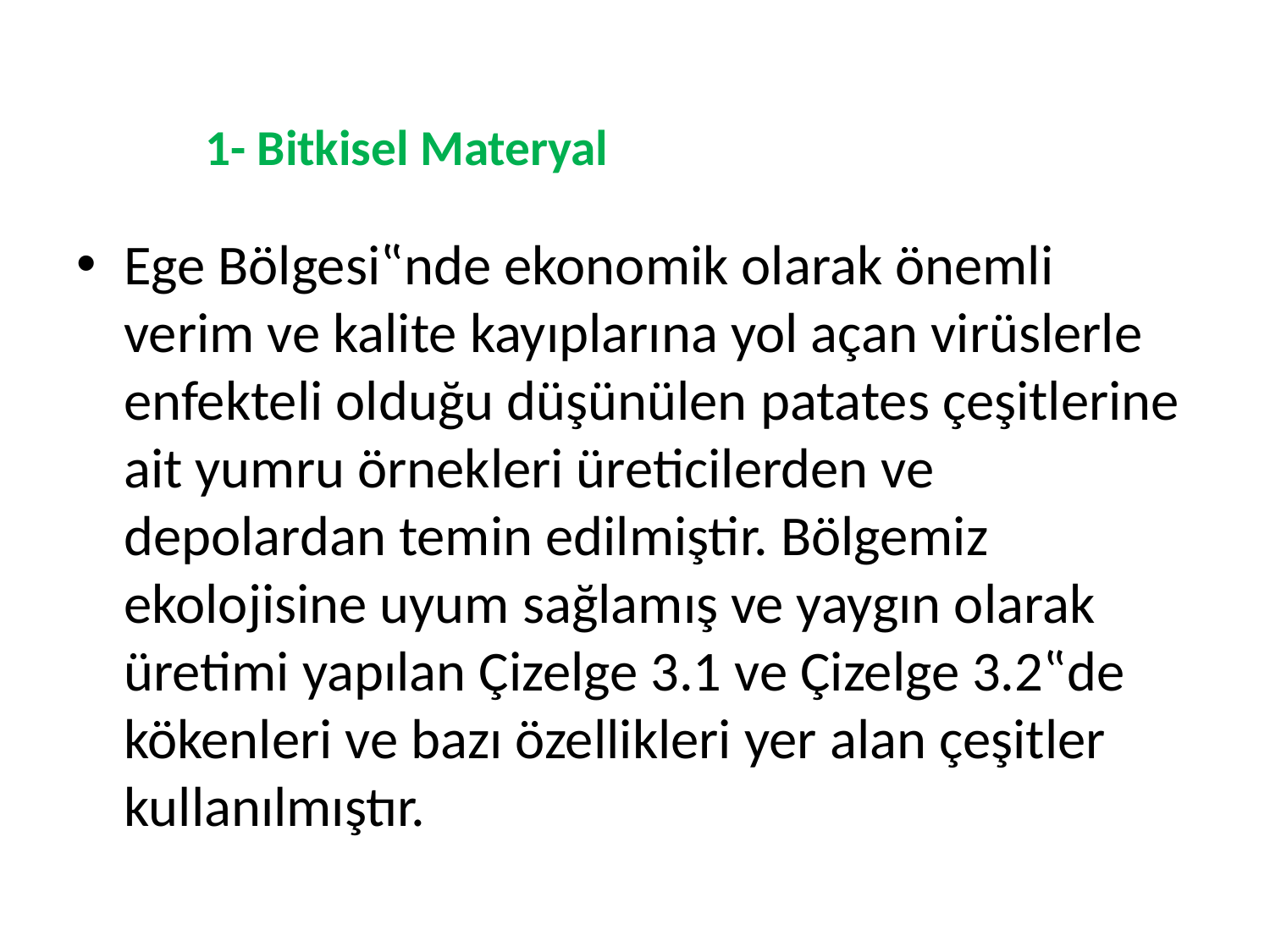

# 1- Bitkisel Materyal
Ege Bölgesi‟nde ekonomik olarak önemli verim ve kalite kayıplarına yol açan virüslerle enfekteli olduğu düşünülen patates çeşitlerine ait yumru örnekleri üreticilerden ve depolardan temin edilmiştir. Bölgemiz ekolojisine uyum sağlamış ve yaygın olarak üretimi yapılan Çizelge 3.1 ve Çizelge 3.2‟de kökenleri ve bazı özellikleri yer alan çeşitler kullanılmıştır.